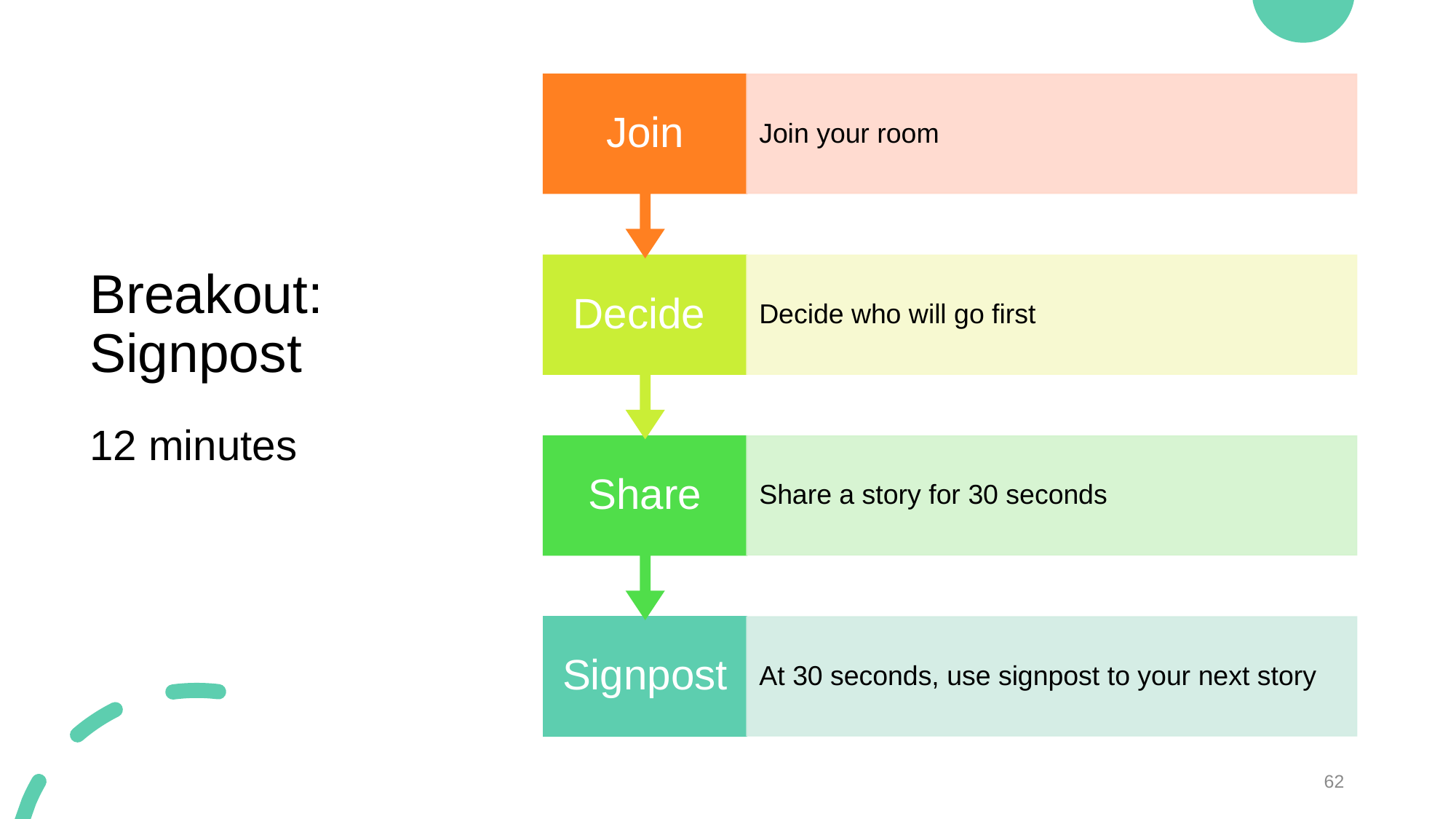

Signpost
At 30 seconds, use signpost to your next story
Share
Share a story for 30 seconds
Decide
Decide who will go first
Join
Join your room
# Breakout: Signpost 12 minutes
62
Dis